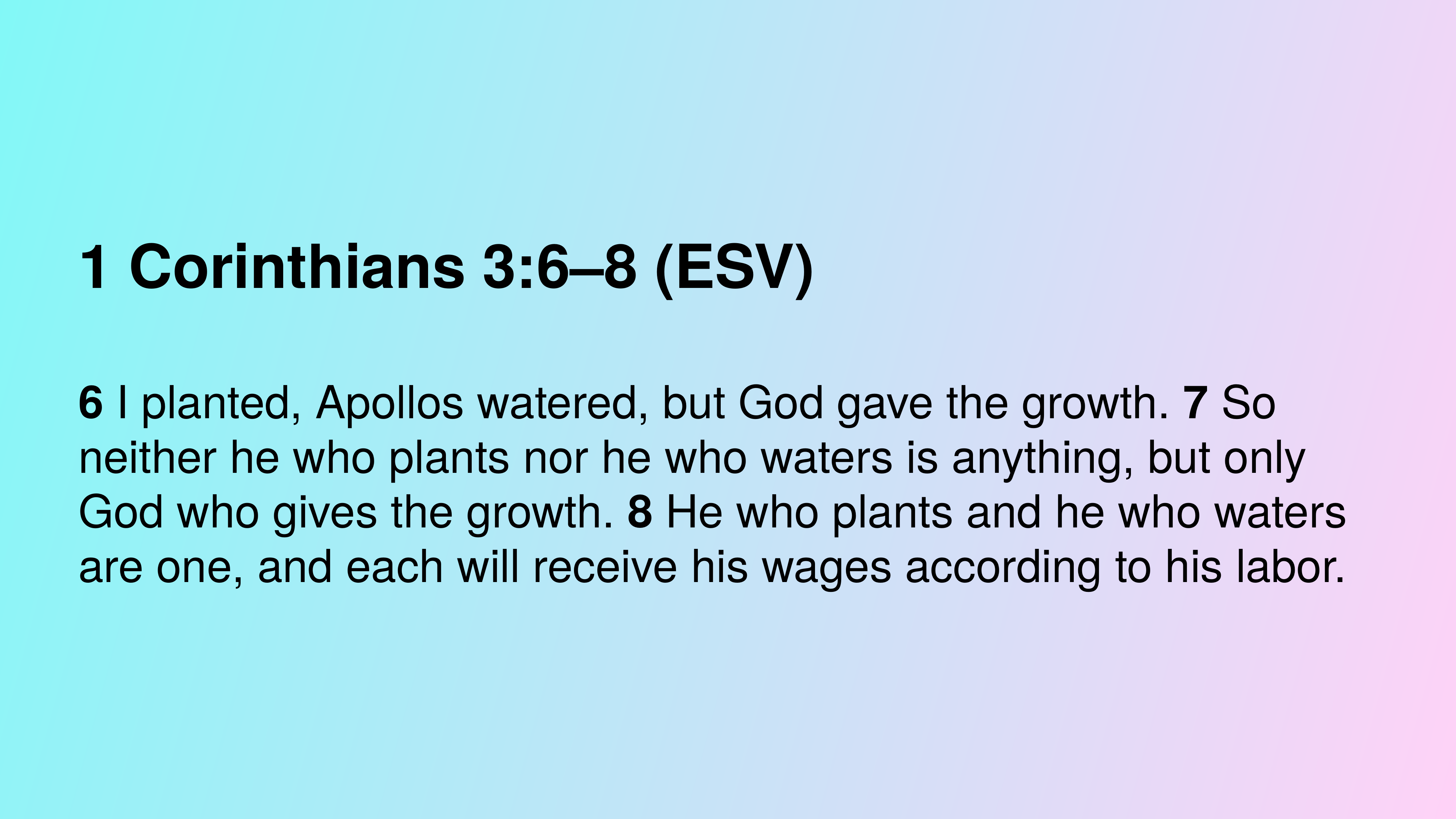

1 Corinthians 3:6–8 (ESV)

6 I planted, Apollos watered, but God gave the growth. 7 So neither he who plants nor he who waters is anything, but only God who gives the growth. 8 He who plants and he who waters are one, and each will receive his wages according to his labor.